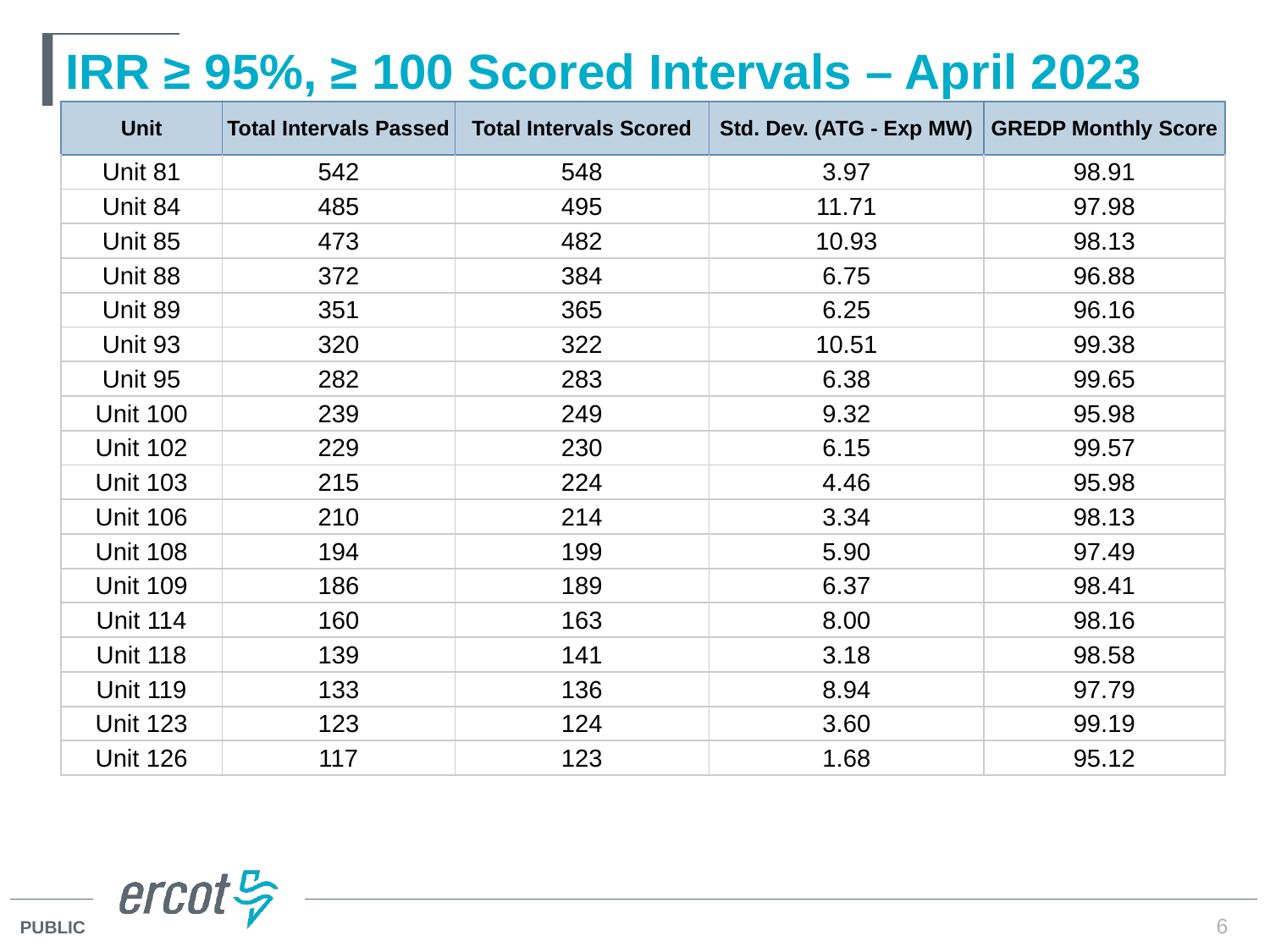

# IRR ≥ 95%, ≥ 100 Scored Intervals – April 2023
| Unit | Total Intervals Passed | Total Intervals Scored | Std. Dev. (ATG - Exp MW) | GREDP Monthly Score |
| --- | --- | --- | --- | --- |
| Unit 81 | 542 | 548 | 3.97 | 98.91 |
| Unit 84 | 485 | 495 | 11.71 | 97.98 |
| Unit 85 | 473 | 482 | 10.93 | 98.13 |
| Unit 88 | 372 | 384 | 6.75 | 96.88 |
| Unit 89 | 351 | 365 | 6.25 | 96.16 |
| Unit 93 | 320 | 322 | 10.51 | 99.38 |
| Unit 95 | 282 | 283 | 6.38 | 99.65 |
| Unit 100 | 239 | 249 | 9.32 | 95.98 |
| Unit 102 | 229 | 230 | 6.15 | 99.57 |
| Unit 103 | 215 | 224 | 4.46 | 95.98 |
| Unit 106 | 210 | 214 | 3.34 | 98.13 |
| Unit 108 | 194 | 199 | 5.90 | 97.49 |
| Unit 109 | 186 | 189 | 6.37 | 98.41 |
| Unit 114 | 160 | 163 | 8.00 | 98.16 |
| Unit 118 | 139 | 141 | 3.18 | 98.58 |
| Unit 119 | 133 | 136 | 8.94 | 97.79 |
| Unit 123 | 123 | 124 | 3.60 | 99.19 |
| Unit 126 | 117 | 123 | 1.68 | 95.12 |
6